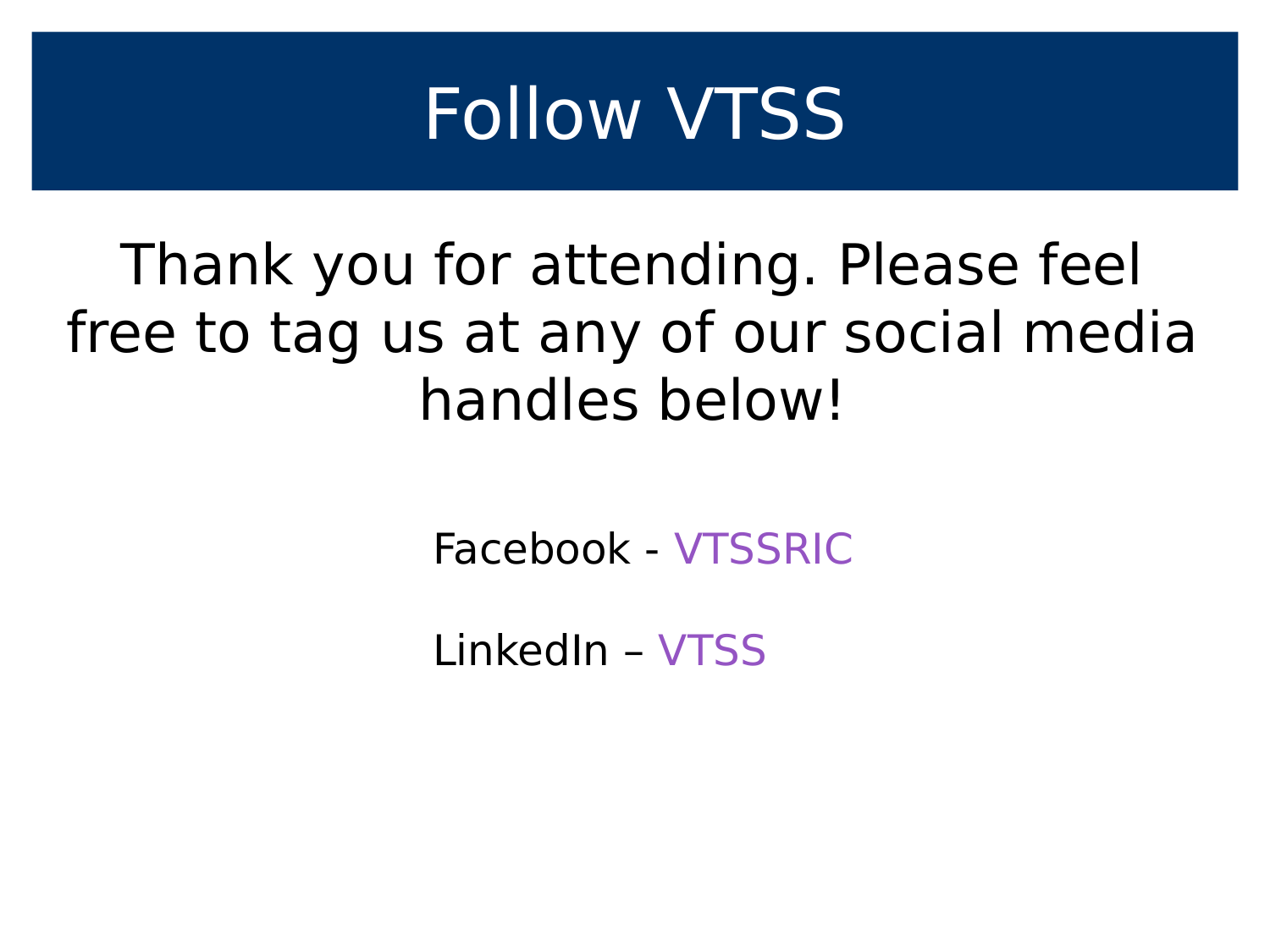

# Follow VTSS
Thank you for attending. Please feel free to tag us at any of our social media handles below!
Facebook - VTSSRIC

LinkedIn – VTSS